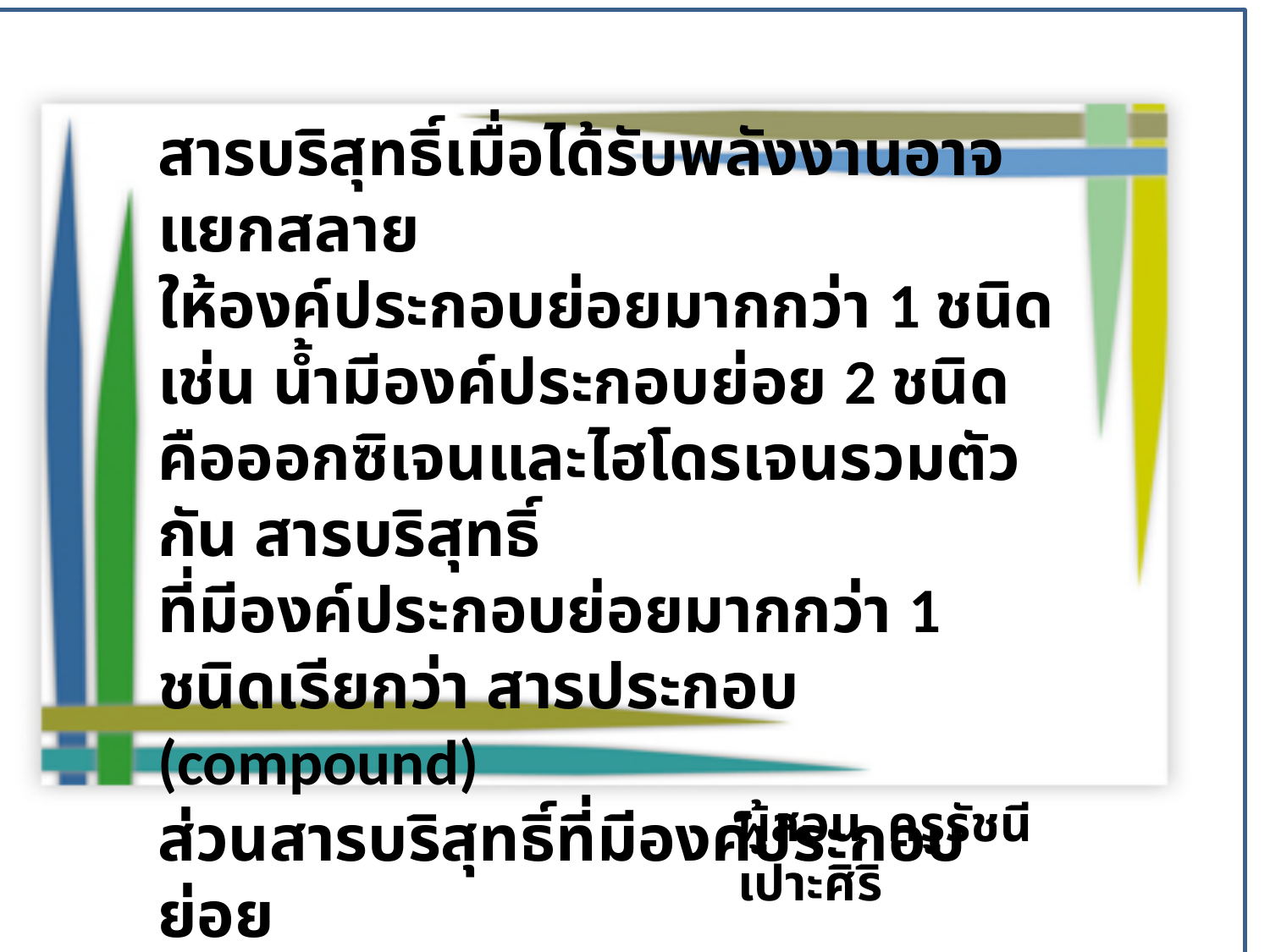

สารบริสุทธิ์เมื่อได้รับพลังงานอาจแยกสลาย
ให้องค์ประกอบย่อยมากกว่า 1 ชนิด เช่น น้ำมีองค์ประกอบย่อย 2 ชนิดคือออกซิเจนและไฮโดรเจนรวมตัวกัน สารบริสุทธิ์
ที่มีองค์ประกอบย่อยมากกว่า 1 ชนิดเรียกว่า สารประกอบ (compound)
ส่วนสารบริสุทธิ์ที่มีองค์ประกอบย่อย
เพียงชนิดเดียว เรียกว่า ธาตุ (element)
ผู้สอน  ครูรัชนี  เปาะศิริ